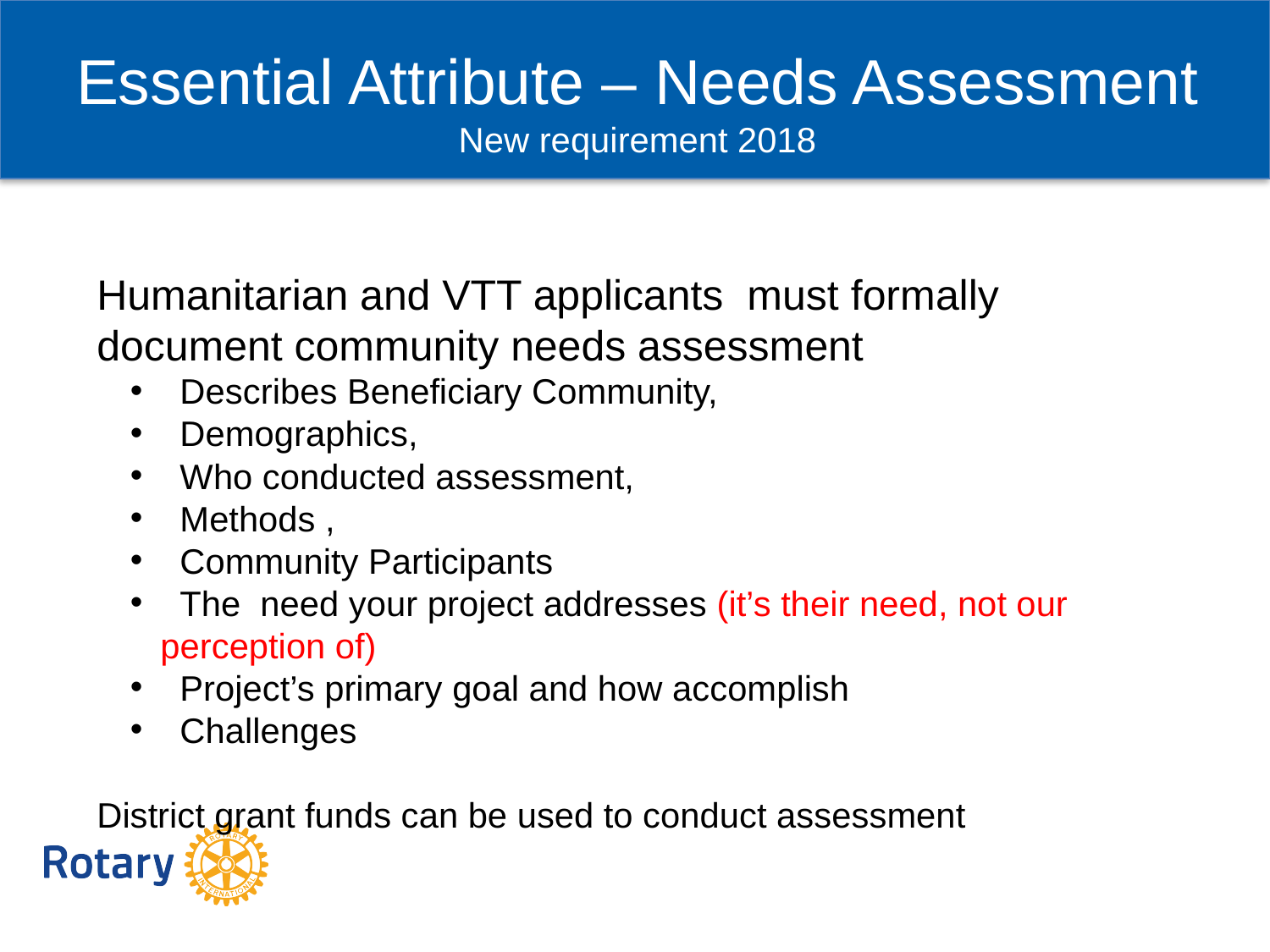

Essential Attribute – Needs Assessment
New requirement 2018

Humanitarian and VTT applicants  must formally document community needs assessment
  Describes Beneficiary Community,
  Demographics,
  Who conducted assessment,
  Methods ,
  Community Participants
  The  need your project addresses (it’s their need, not our perception of)
  Project’s primary goal and how accomplish
  Challenges

District grant funds can be used to conduct assessment